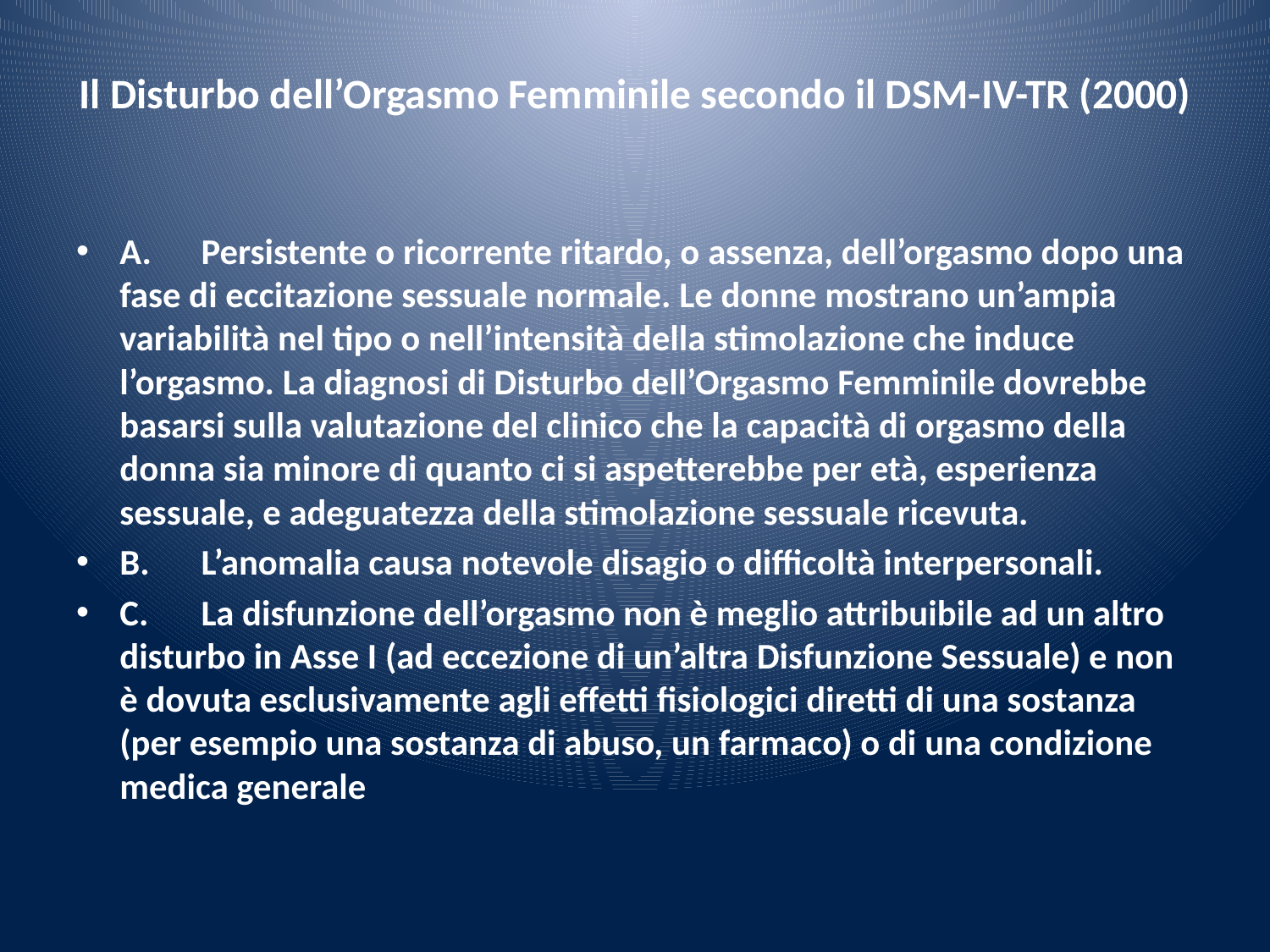

# Il Disturbo dell’Orgasmo Femminile secondo il DSM-IV-TR (2000)
A.	Persistente o ricorrente ritardo, o assenza, dell’orgasmo dopo una fase di eccitazione sessuale normale. Le donne mostrano un’ampia variabilità nel tipo o nell’intensità della stimolazione che induce l’orgasmo. La diagnosi di Disturbo dell’Orgasmo Femminile dovrebbe basarsi sulla valutazione del clinico che la capacità di orgasmo della donna sia minore di quanto ci si aspetterebbe per età, esperienza sessuale, e adeguatezza della stimolazione sessuale ricevuta.
B.	L’anomalia causa notevole disagio o difficoltà interpersonali.
C.	La disfunzione dell’orgasmo non è meglio attribuibile ad un altro disturbo in Asse I (ad eccezione di un’altra Disfunzione Sessuale) e non è dovuta esclusivamente agli effetti fisiologici diretti di una sostanza (per esempio una sostanza di abuso, un farmaco) o di una condizione medica generale